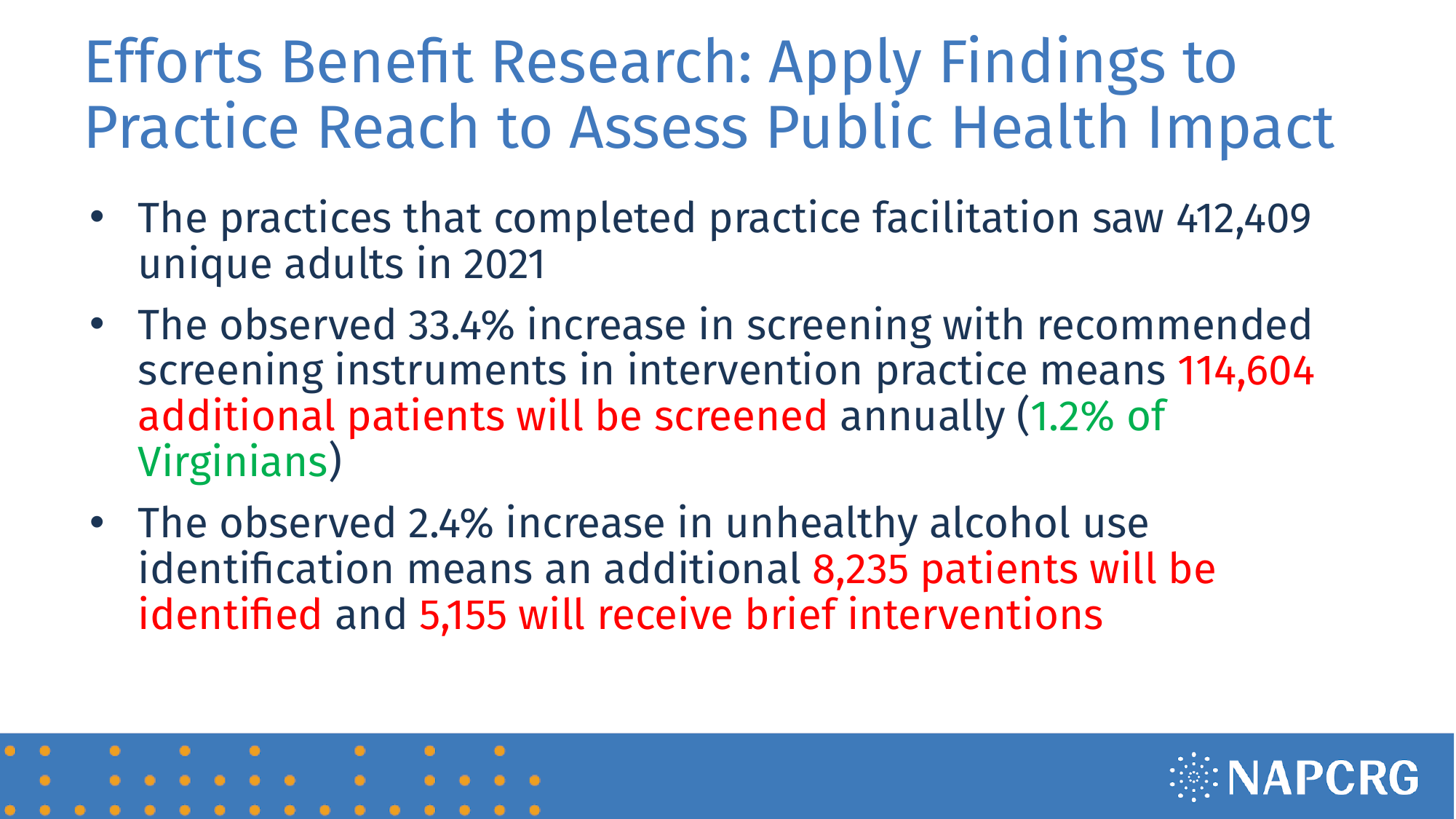

# Efforts Benefit Research: Apply Findings to Practice Reach to Assess Public Health Impact
The practices that completed practice facilitation saw 412,409 unique adults in 2021
The observed 33.4% increase in screening with recommended screening instruments in intervention practice means 114,604 additional patients will be screened annually (1.2% of Virginians)
The observed 2.4% increase in unhealthy alcohol use identification means an additional 8,235 patients will be identified and 5,155 will receive brief interventions